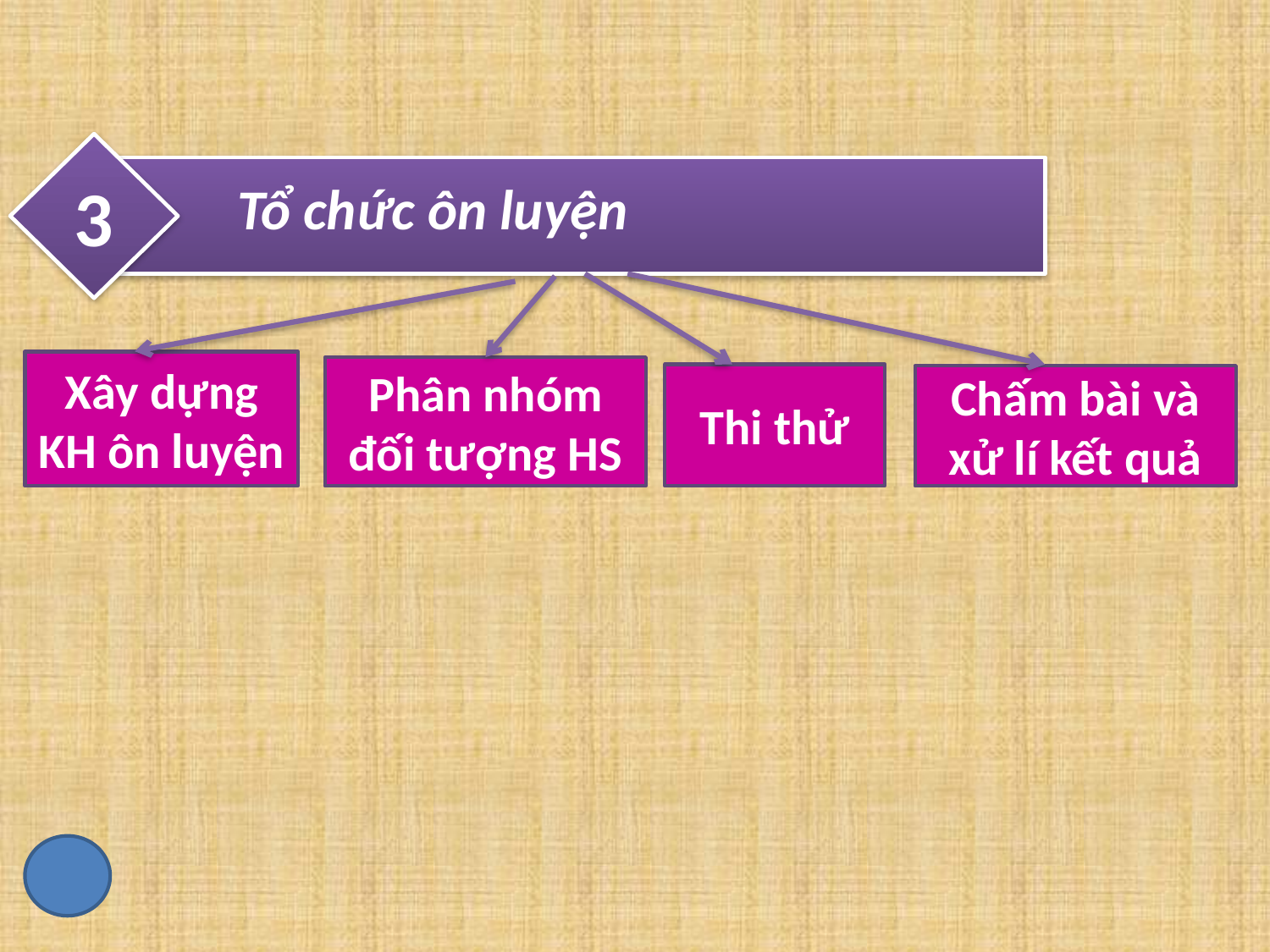

3

Tổ chức ôn luyện
Xây dựng KH ôn luyện
Phân nhóm đối tượng HS
Thi thử
Chấm bài và xử lí kết quả